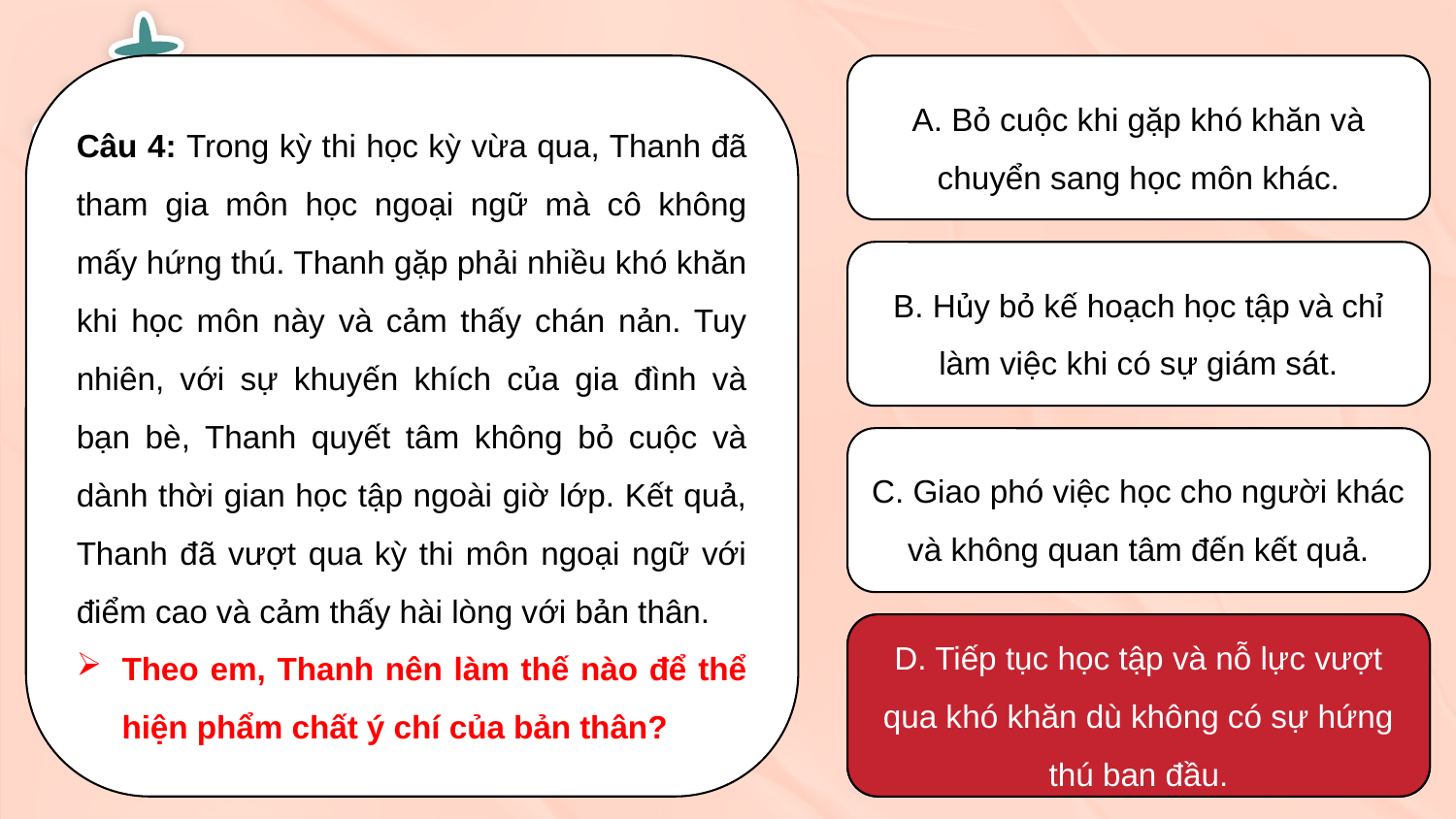

Câu 4: Trong kỳ thi học kỳ vừa qua, Thanh đã tham gia môn học ngoại ngữ mà cô không mấy hứng thú. Thanh gặp phải nhiều khó khăn khi học môn này và cảm thấy chán nản. Tuy nhiên, với sự khuyến khích của gia đình và bạn bè, Thanh quyết tâm không bỏ cuộc và dành thời gian học tập ngoài giờ lớp. Kết quả, Thanh đã vượt qua kỳ thi môn ngoại ngữ với điểm cao và cảm thấy hài lòng với bản thân.
Theo em, Thanh nên làm thế nào để thể hiện phẩm chất ý chí của bản thân?
A. Bỏ cuộc khi gặp khó khăn và chuyển sang học môn khác.
B. Hủy bỏ kế hoạch học tập và chỉ làm việc khi có sự giám sát.
C. Giao phó việc học cho người khác và không quan tâm đến kết quả.
D. Tiếp tục học tập và nỗ lực vượt qua khó khăn dù không có sự hứng thú ban đầu.
D. Tiếp tục học tập và nỗ lực vượt qua khó khăn dù không có sự hứng thú ban đầu.